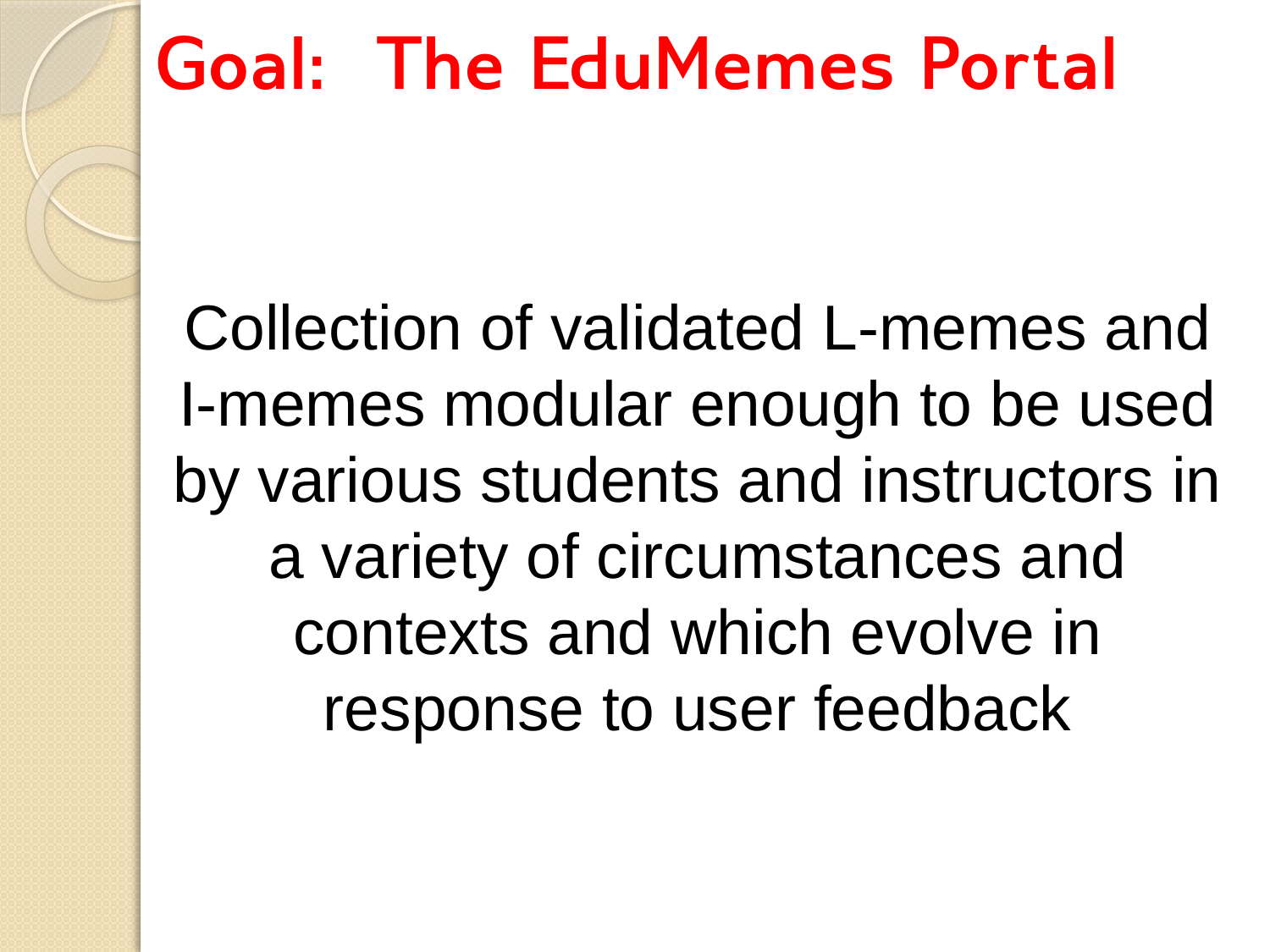

# Goal:  The EduMemes Portal
Collection of validated L-memes and I-memes modular enough to be used by various students and instructors in a variety of circumstances and contexts and which evolve in response to user feedback